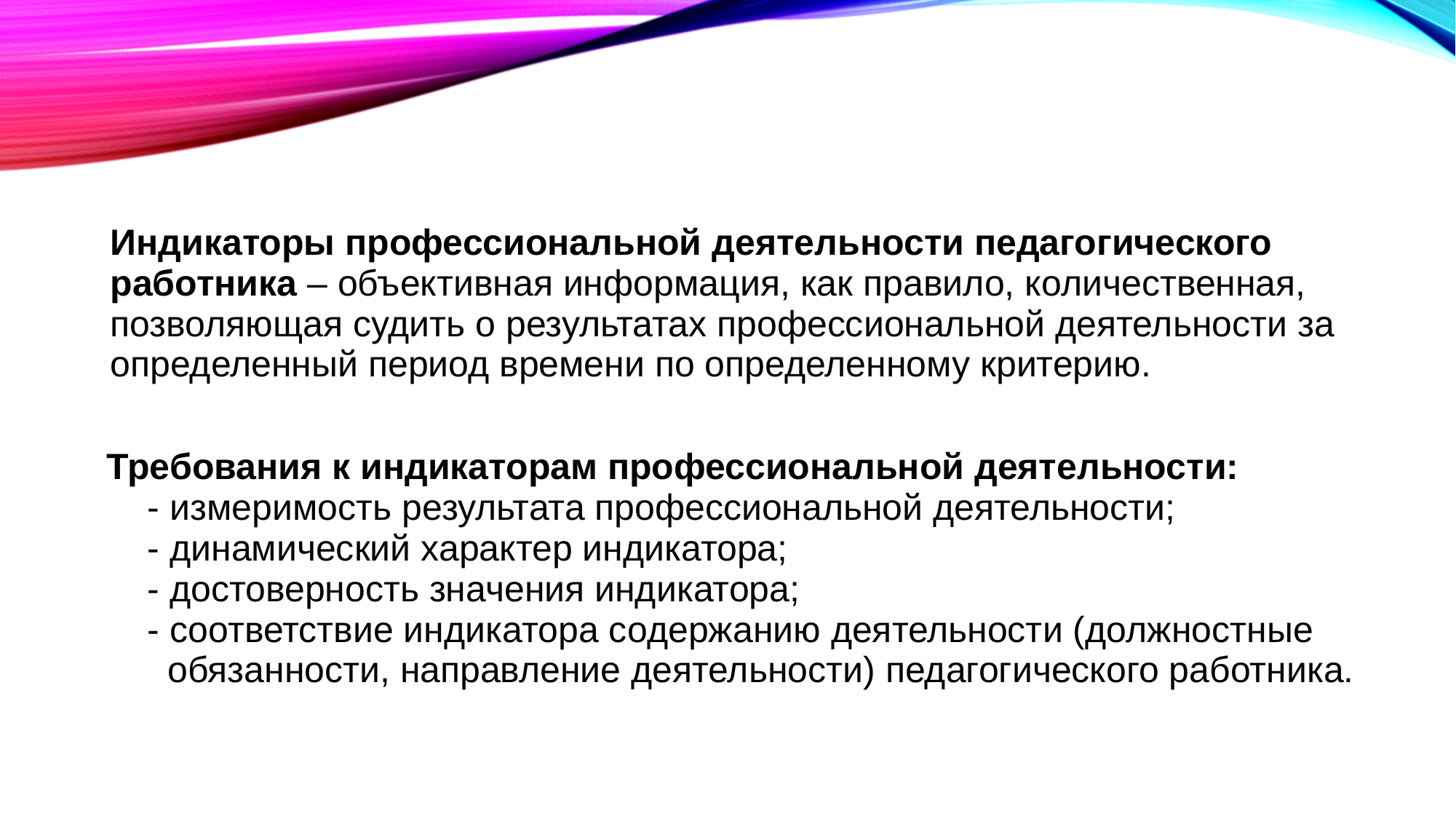

| Индикаторы профессиональной деятельности педагогического работника – объективная информация, как правило, количественная, позволяющая судить о результатах профессиональной деятельности за определенный период времени по определенному критерию. |
| --- |
| Требования к индикаторам профессиональной деятельности: - измеримость результата профессиональной деятельности; - динамический характер индикатора; - достоверность значения индикатора; - соответствие индикатора содержанию деятельности (должностные обязанности, направление деятельности) педагогического работника. |
Система оценивания результатов профессиональной деятельности педагогического работника на основе требований к квалификационной категории .